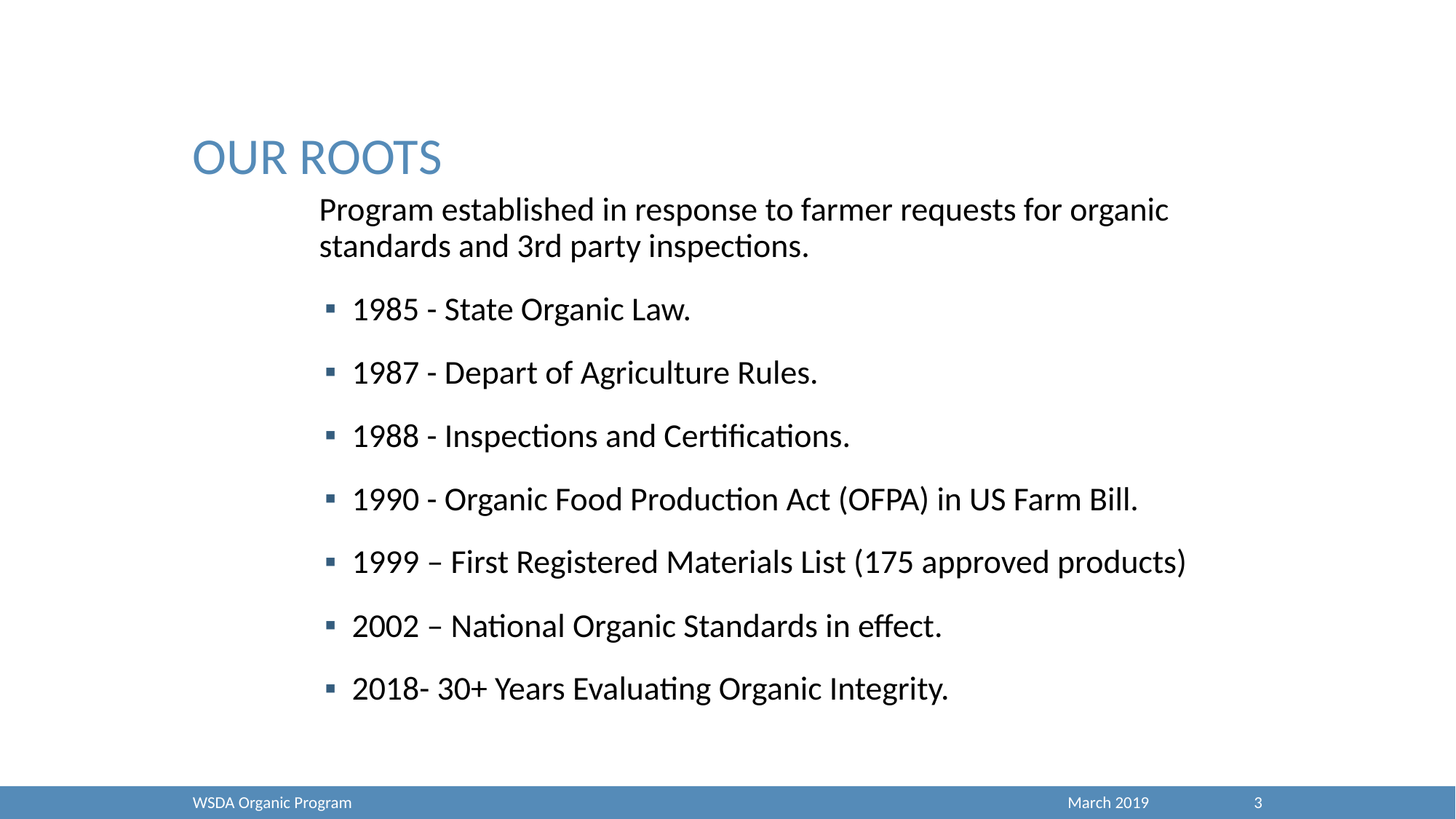

# Our Roots
Program established in response to farmer requests for organic standards and 3rd party inspections.
1985 - State Organic Law.
1987 - Depart of Agriculture Rules.
1988 - Inspections and Certifications.
1990 - Organic Food Production Act (OFPA) in US Farm Bill.
1999 – First Registered Materials List (175 approved products)
2002 – National Organic Standards in effect.
2018- 30+ Years Evaluating Organic Integrity.

WSDA Organic Program
March 2019
3